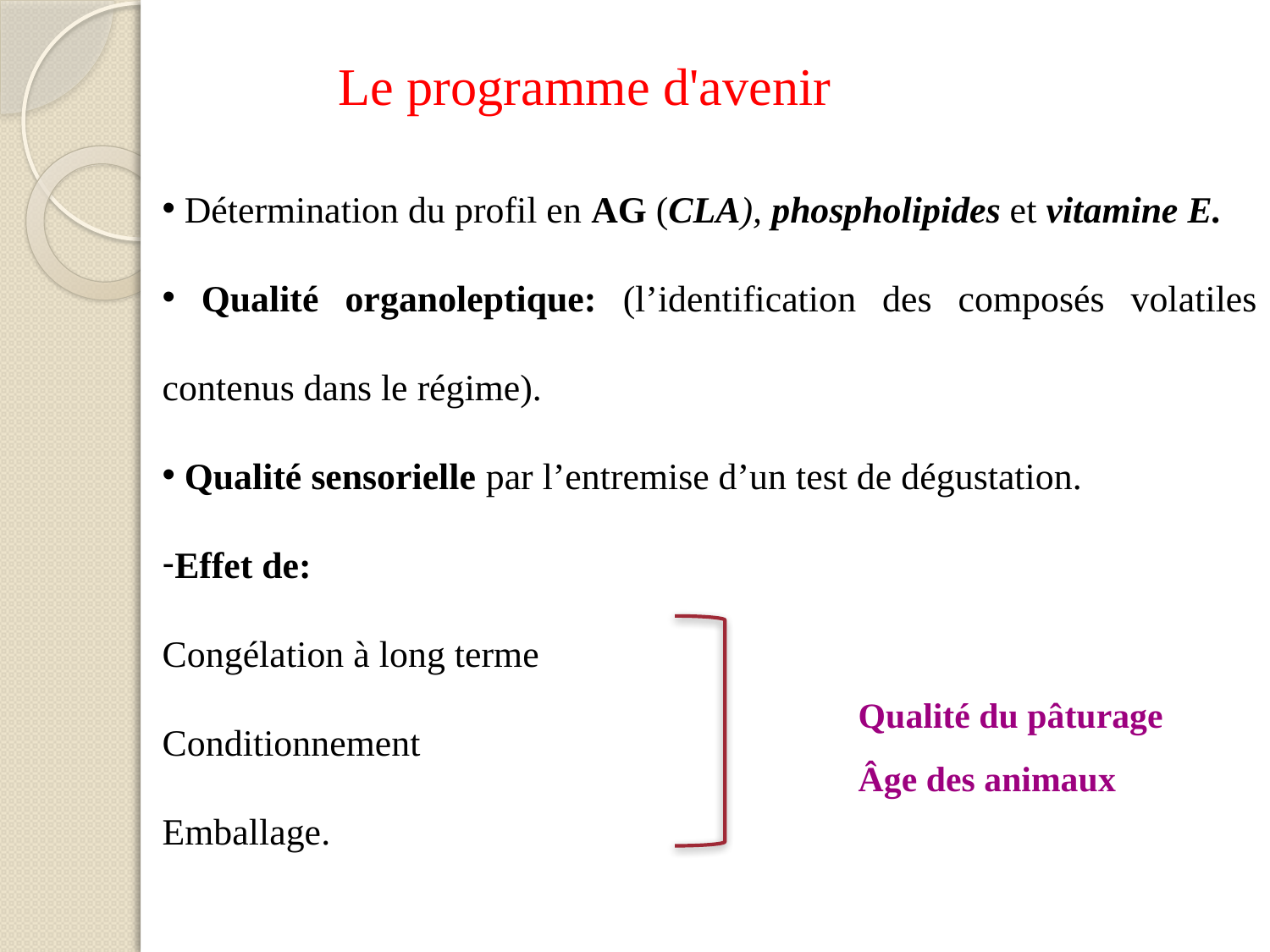

# Le programme d'avenir

 Détermination du profil en AG (CLA), phospholipides et vitamine E.
 Qualité organoleptique: (l’identification des composés volatiles contenus dans le régime).
 Qualité sensorielle par l’entremise d’un test de dégustation.
Effet de:
Congélation à long terme
Conditionnement
Emballage.

Qualité du pâturage
Âge des animaux